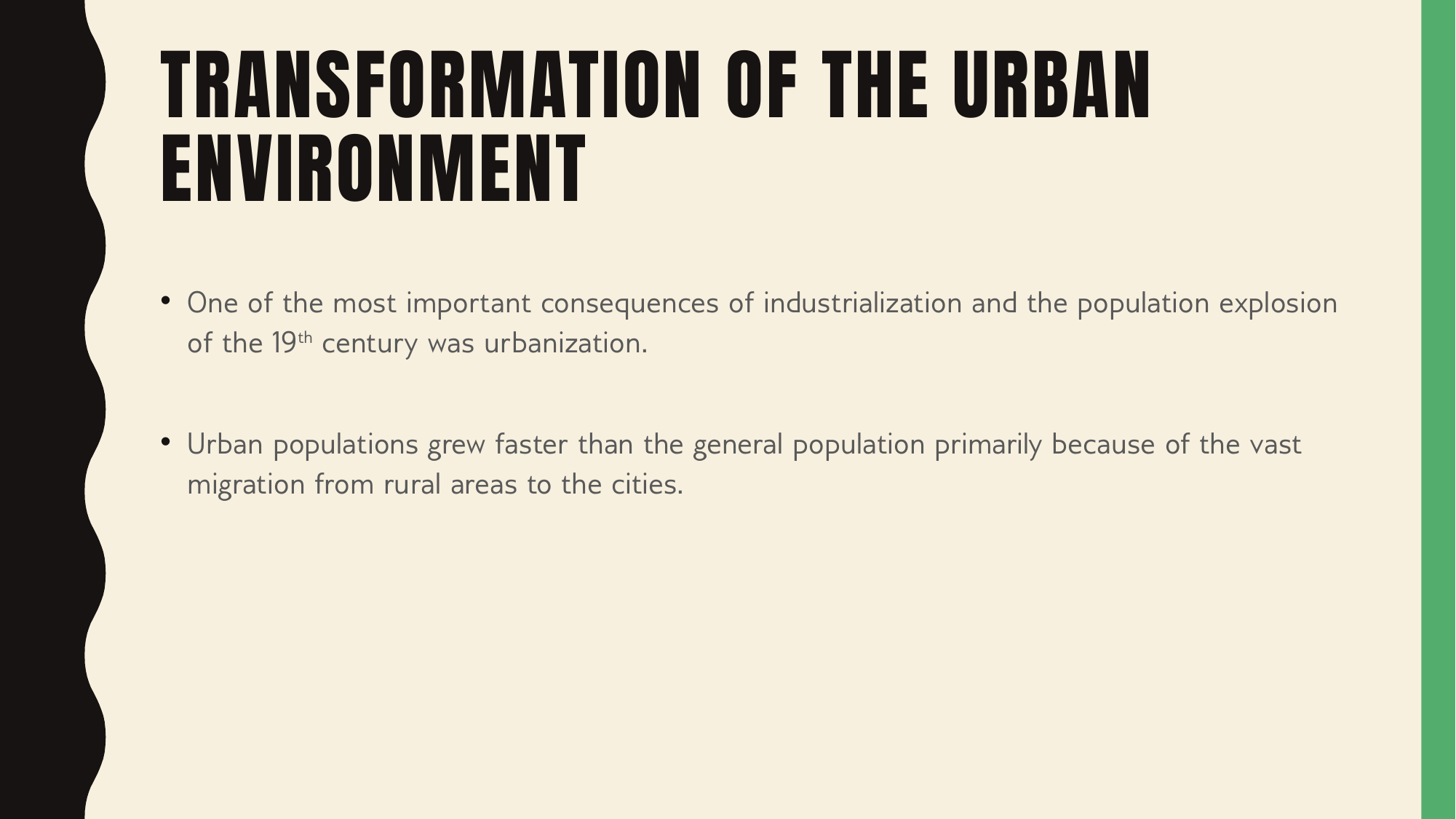

# Transformation of the Urban environment
One of the most important consequences of industrialization and the population explosion of the 19th century was urbanization.

Urban populations grew faster than the general population primarily because of the vast migration from rural areas to the cities.